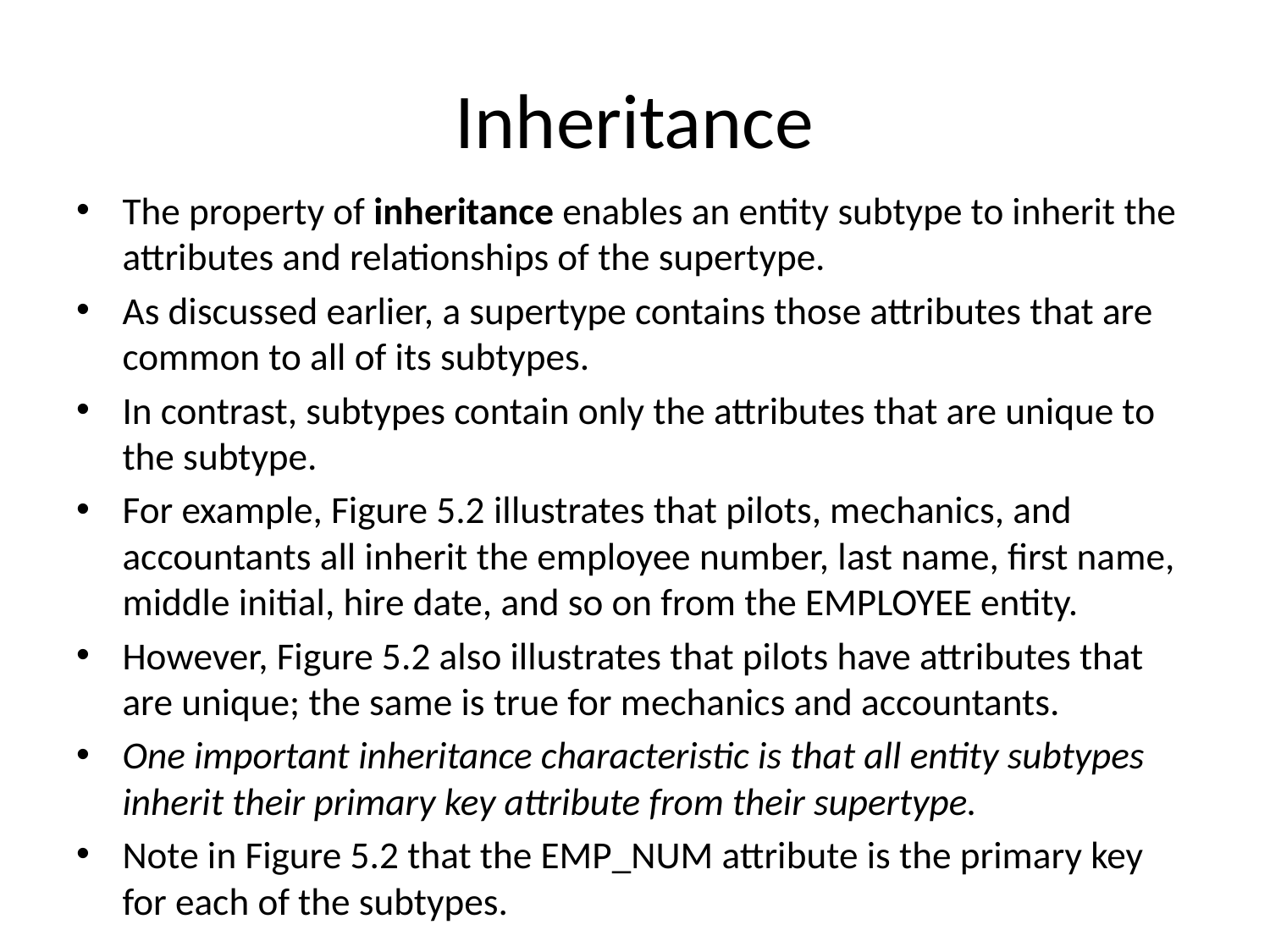

# Inheritance
The property of inheritance enables an entity subtype to inherit the attributes and relationships of the supertype.
As discussed earlier, a supertype contains those attributes that are common to all of its subtypes.
In contrast, subtypes contain only the attributes that are unique to the subtype.
For example, Figure 5.2 illustrates that pilots, mechanics, and accountants all inherit the employee number, last name, first name, middle initial, hire date, and so on from the EMPLOYEE entity.
However, Figure 5.2 also illustrates that pilots have attributes that are unique; the same is true for mechanics and accountants.
One important inheritance characteristic is that all entity subtypes inherit their primary key attribute from their supertype.
Note in Figure 5.2 that the EMP_NUM attribute is the primary key for each of the subtypes.